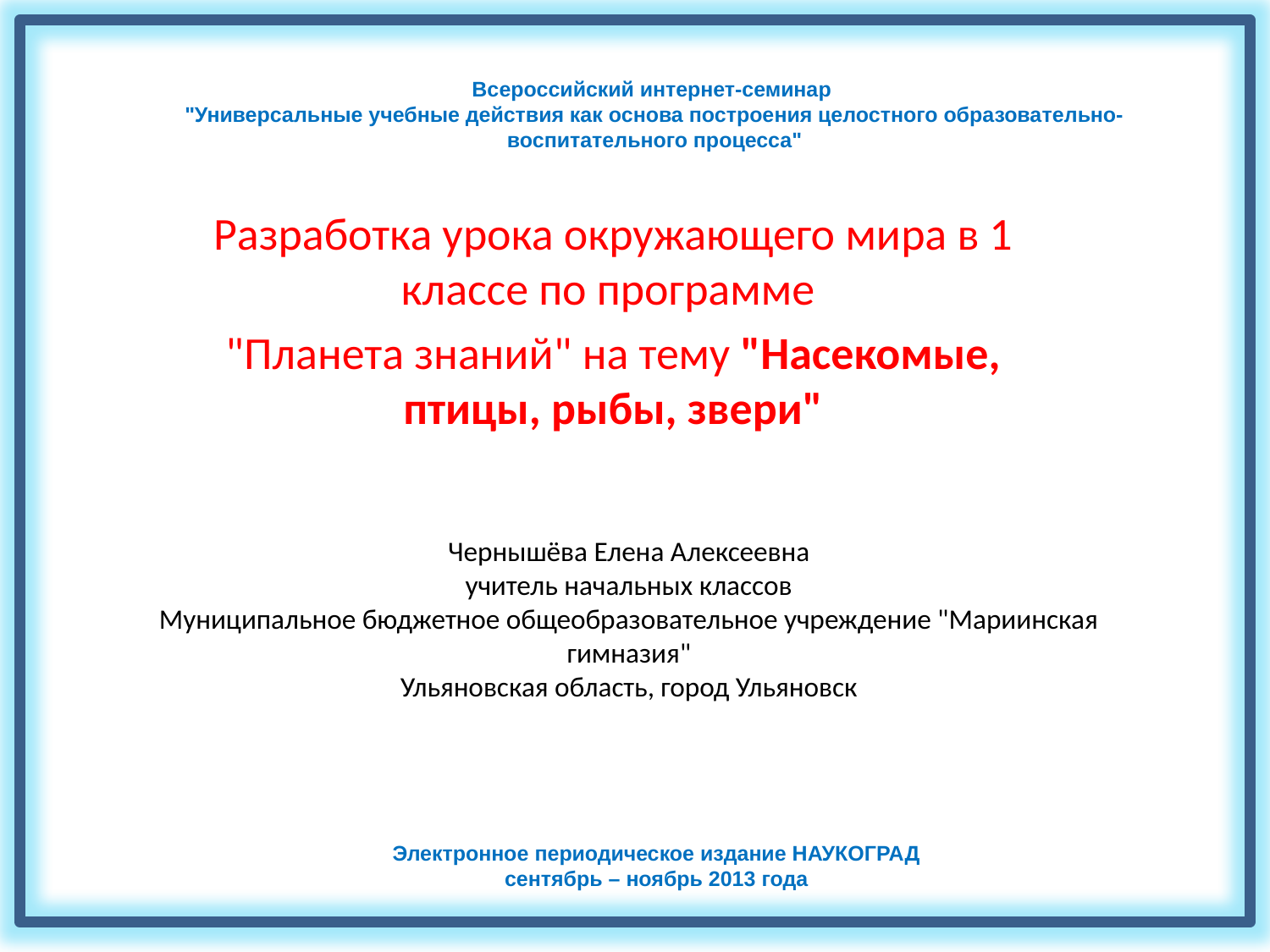

Всероссийский интернет-семинар 
"Универсальные учебные действия как основа построения целостного образовательно-воспитательного процесса"
Разработка урока окружающего мира в 1 классе по программе
"Планета знаний" на тему "Насекомые, птицы, рыбы, звери"
# Чернышёва Елена Алексеевна учитель начальных классов Муниципальное бюджетное общеобразовательное учреждение "Мариинская гимназия" Ульяновская область, город Ульяновск
Электронное периодическое издание НАУКОГРАД
сентябрь – ноябрь 2013 года